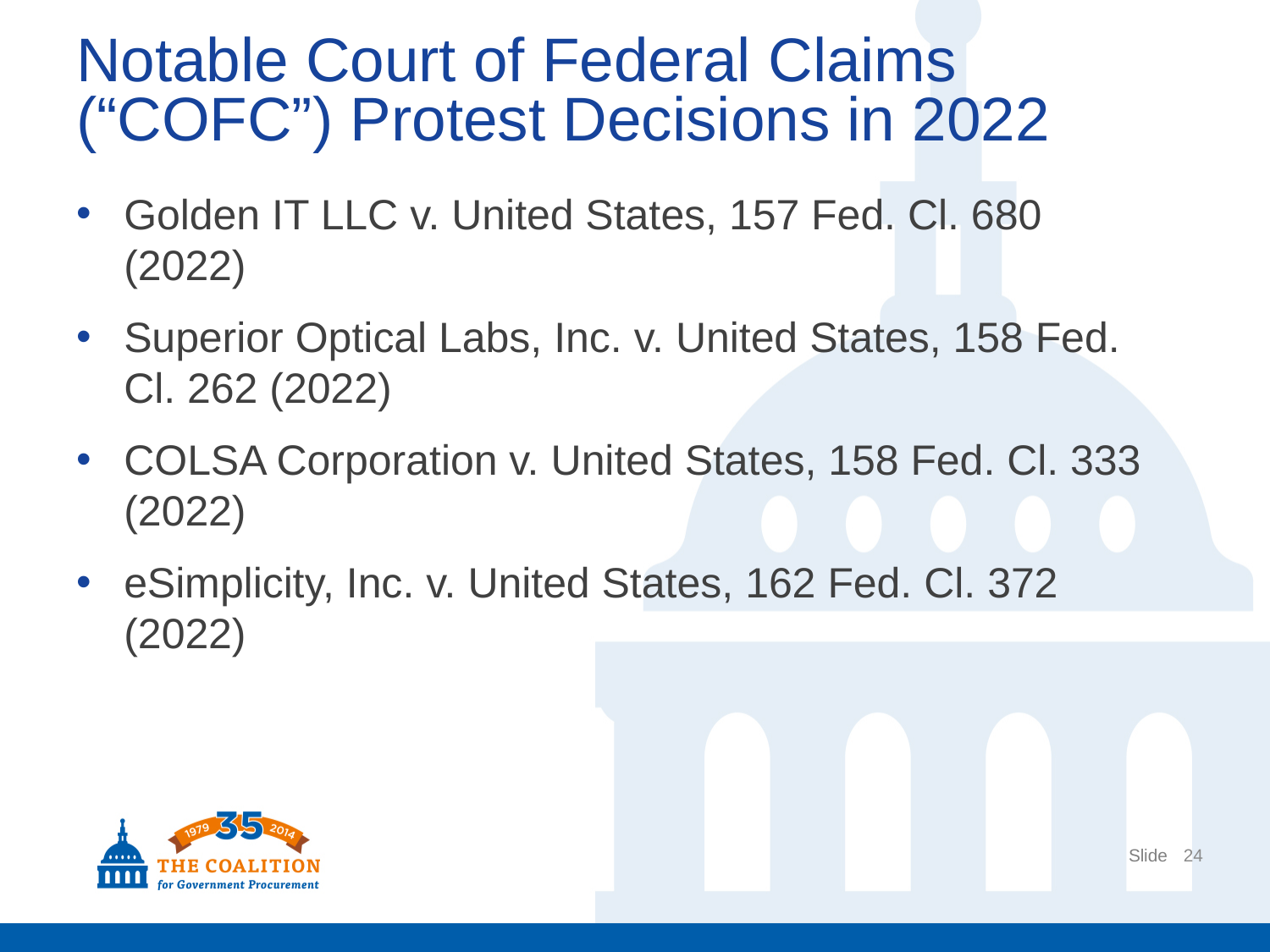

# Notable Court of Federal Claims (“COFC”) Protest Decisions in 2022
Golden IT LLC v. United States, 157 Fed. Cl. 680 (2022)
Superior Optical Labs, Inc. v. United States, 158 Fed. Cl. 262 (2022)
COLSA Corporation v. United States, 158 Fed. Cl. 333 (2022)
eSimplicity, Inc. v. United States, 162 Fed. Cl. 372 (2022)
24